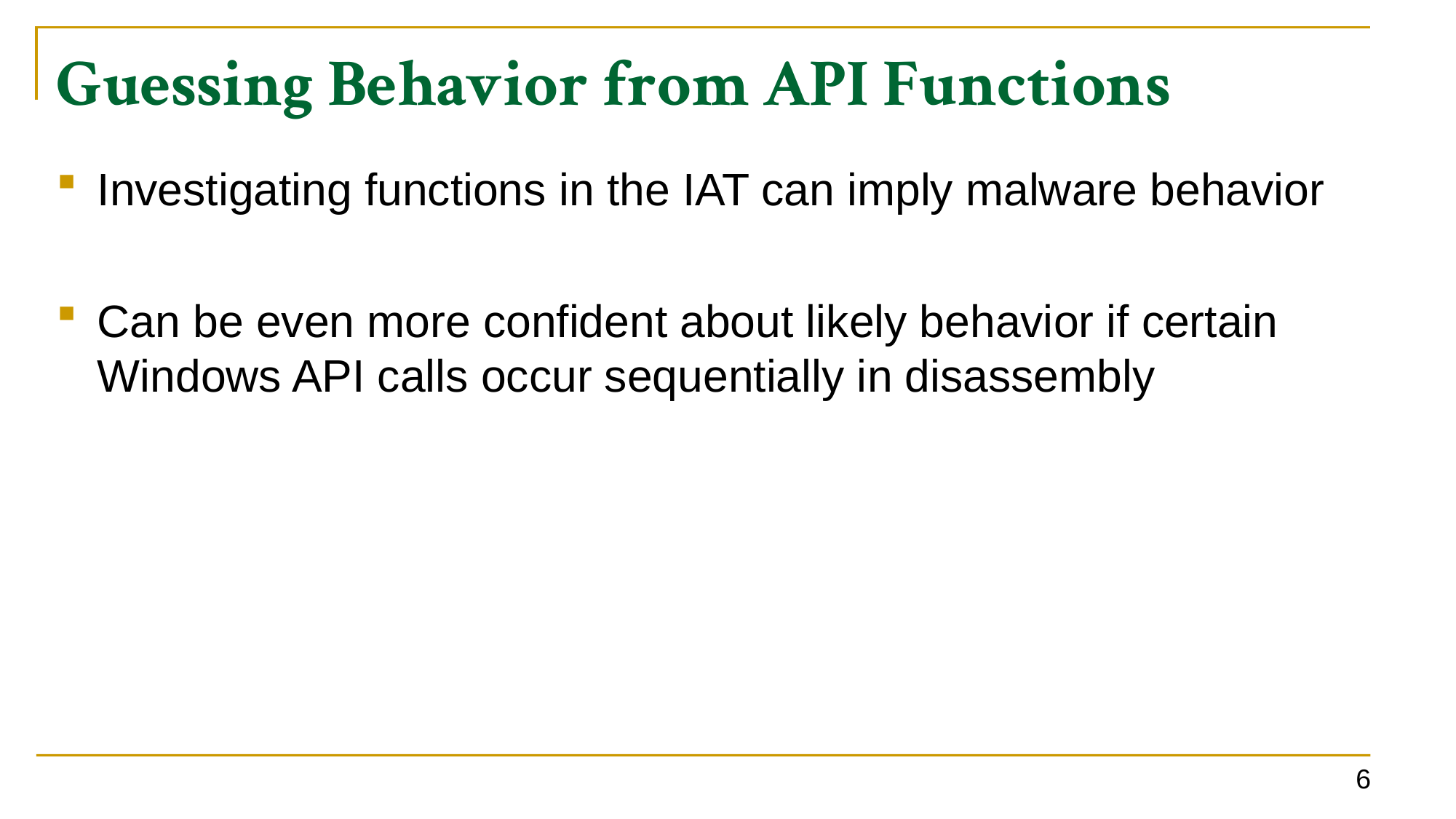

# Guessing Behavior from API Functions
Investigating functions in the IAT can imply malware behavior

Can be even more confident about likely behavior if certain Windows API calls occur sequentially in disassembly